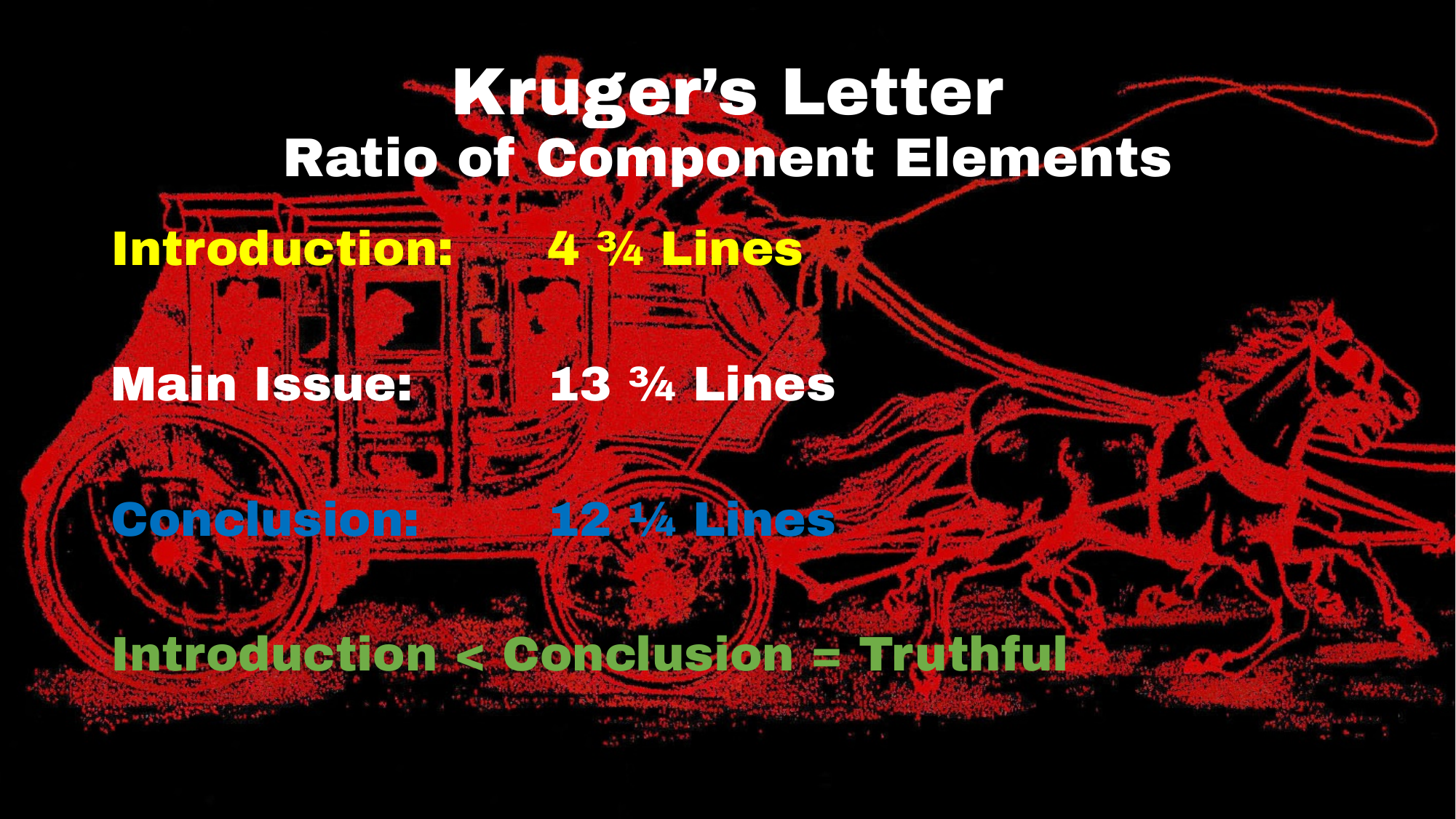

# Kruger’s Letter Ratio of Component Elements
Introduction:	4 ¾ Lines

Main Issue:		13 ¾ Lines

Conclusion:		12 ¼ Lines

Introduction < Conclusion = Truthful